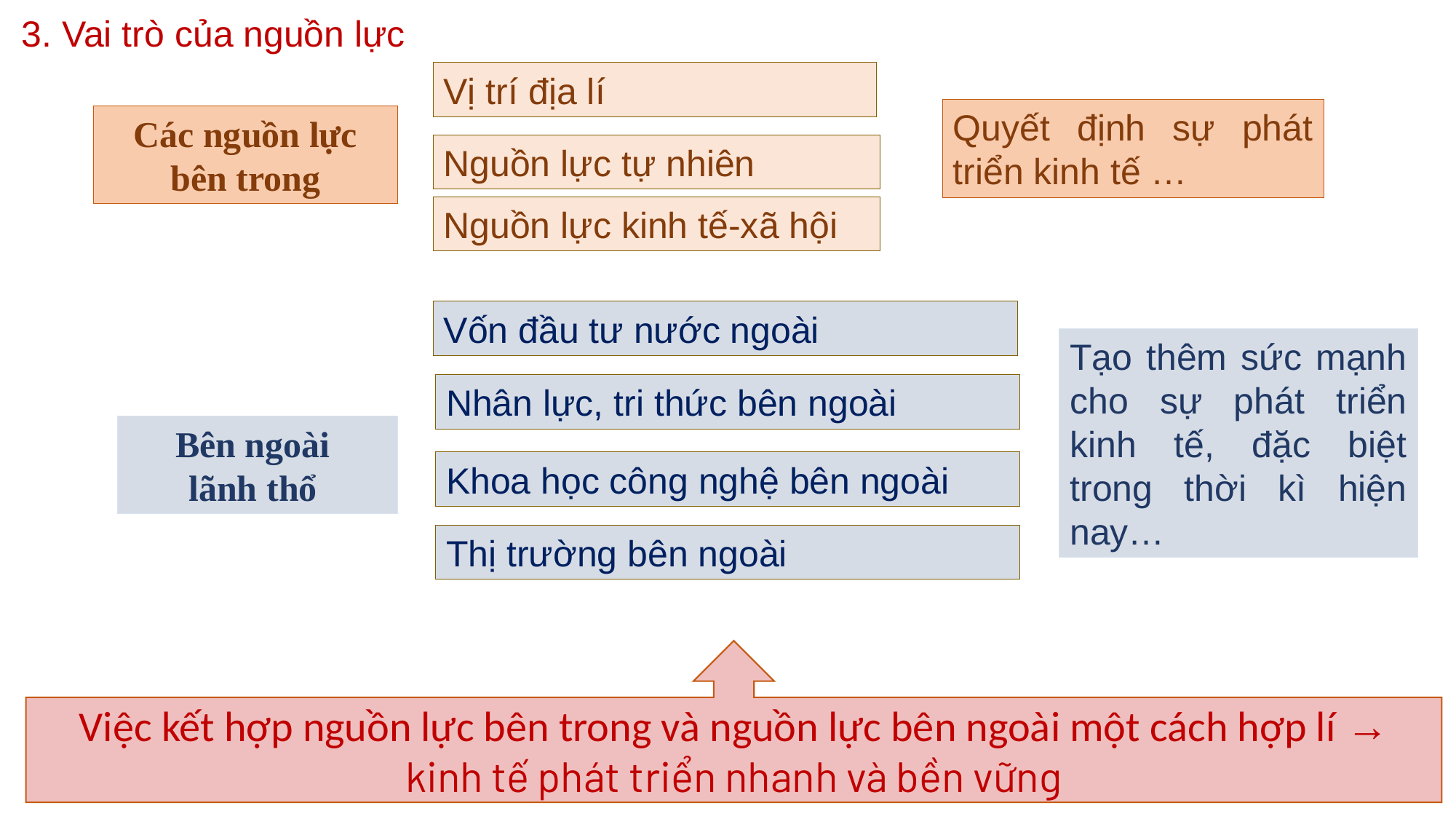

3. Vai trò của nguồn lực
Vị trí địa lí
Quyết định sự phát triển kinh tế …
Các nguồn lực bên trong
Nguồn lực tự nhiên
Nguồn lực kinh tế-xã hội
Vốn đầu tư nước ngoài
Tạo thêm sức mạnh cho sự phát triển kinh tế, đặc biệt trong thời kì hiện nay…
Nhân lực, tri thức bên ngoài
Bên ngoài
lãnh thổ
Khoa học công nghệ bên ngoài
Thị trường bên ngoài
Việc kết hợp nguồn lực bên trong và nguồn lực bên ngoài một cách hợp lí → kinh tế phát triển nhanh và bền vững